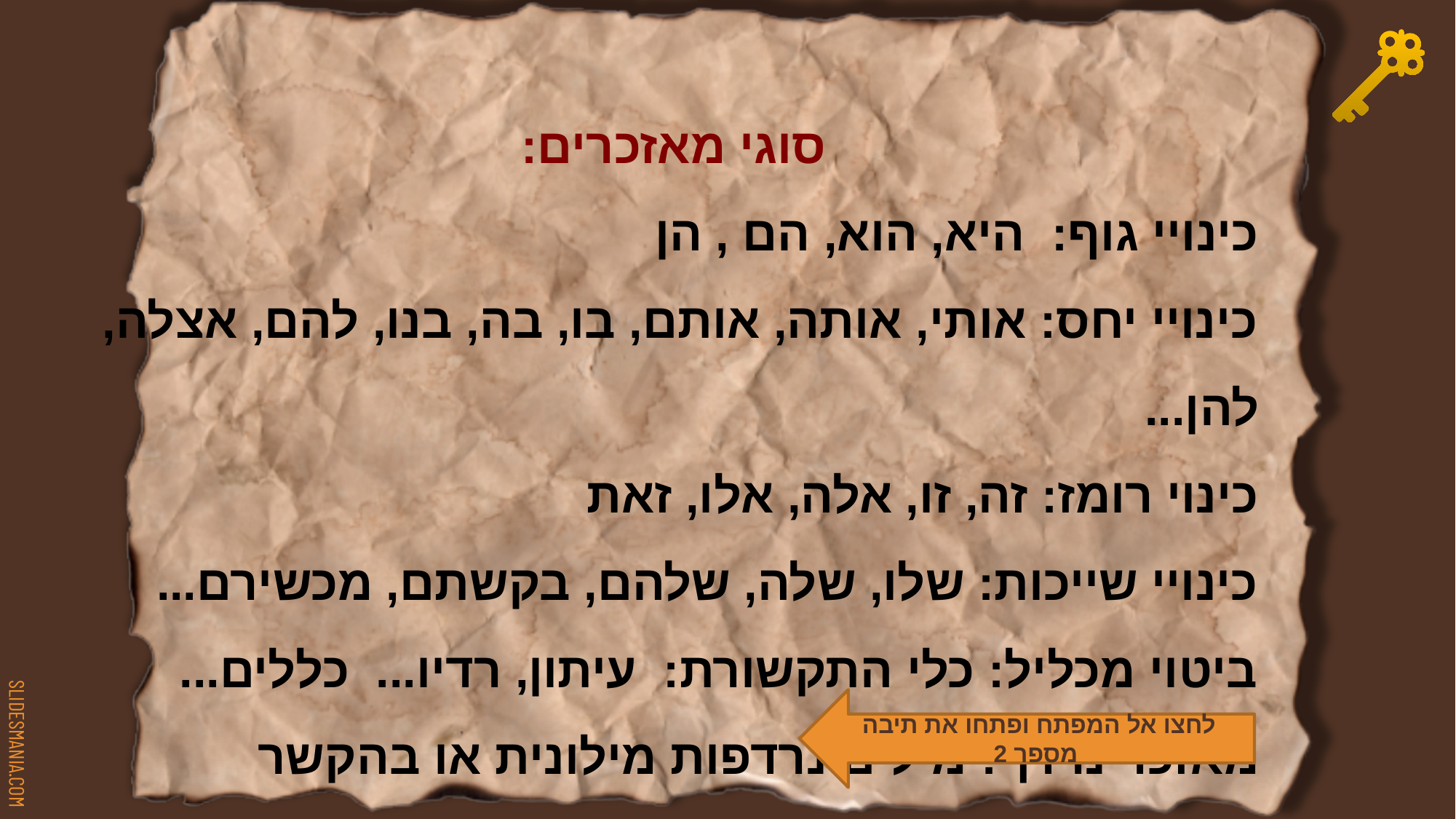

סוגי מאזכרים:
כינויי גוף:  היא, הוא, הם , הן
כינויי יחס: אותי, אותה, אותם, בו, בה, בנו, להם, אצלה, להן...
כינוי רומז: זה, זו, אלה, אלו, זאת
כינויי שייכות: שלו, שלה, שלהם, בקשתם, מכשירם...
ביטוי מכליל: כלי התקשורת:  עיתון, רדיו...  כללים...
מאזכר נרדף: מילים נרדפות מילונית או בהקשר
לחצו אל המפתח ופתחו את תיבה מספר 2